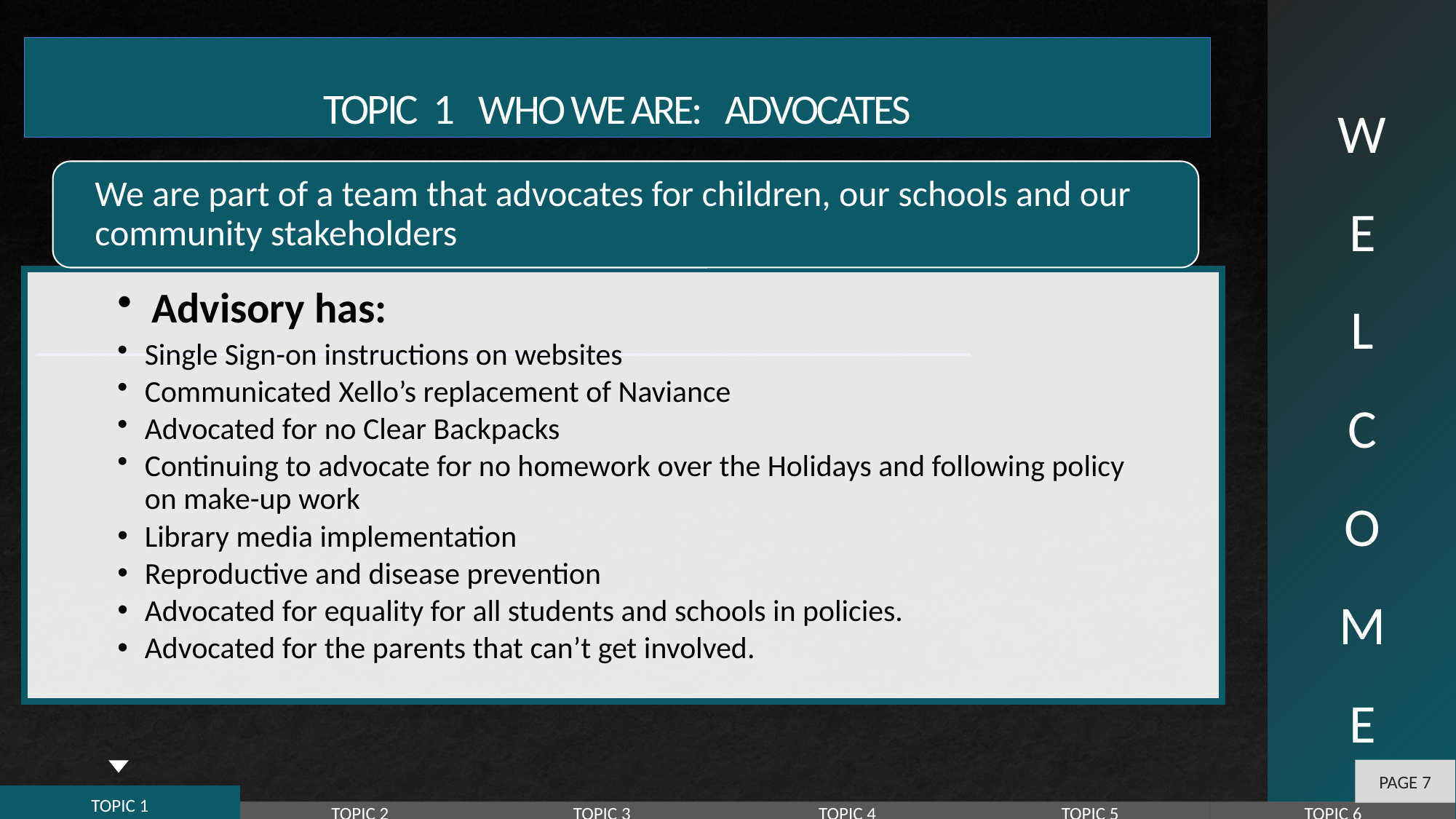

# W E L C O M E

TOPIC  1				WHO WE ARE:   ADVOCATES

Advisory has:
Single Sign-on instructions on websites
Communicated Xello’s replacement of Naviance
Advocated for no Clear Backpacks
Continuing to advocate for no homework over the Holidays and following policy on make-up work
Library media implementation
Reproductive and disease prevention
Advocated for equality for all students and schools in policies.
Advocated for the parents that can’t get involved.

We are part of a team that advocates for children, our schools and our community stakeholders
PAGE 7

TOPIC 1
TOPIC 2
TOPIC 3
TOPIC 4
TOPIC 5
TOPIC 6